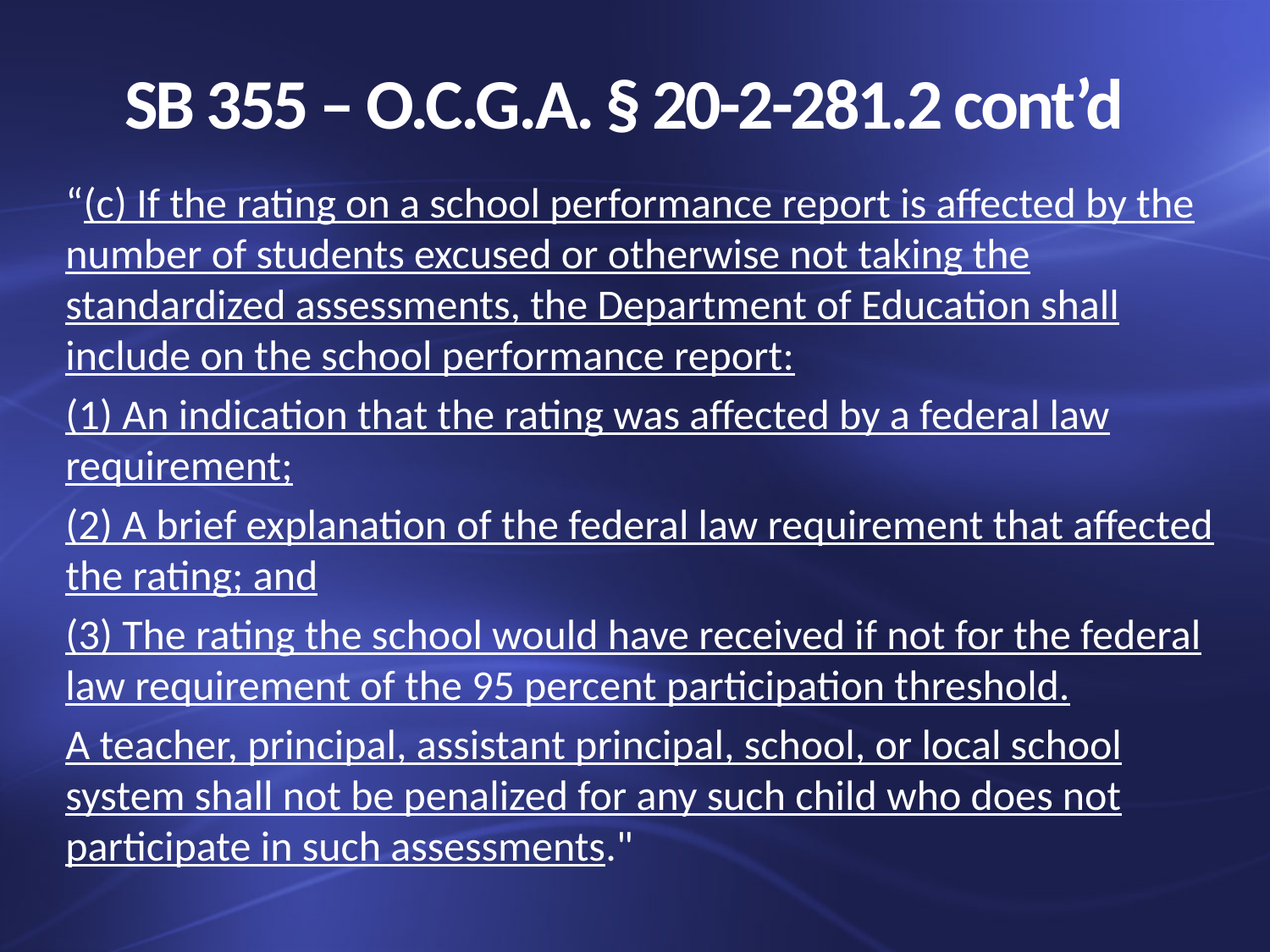

# SB 355 – O.C.G.A. § 20-2-281.2 cont’d
“(c) If the rating on a school performance report is affected by the number of students excused or otherwise not taking the standardized assessments, the Department of Education shall include on the school performance report:
(1) An indication that the rating was affected by a federal law requirement;
(2) A brief explanation of the federal law requirement that affected the rating; and
(3) The rating the school would have received if not for the federal law requirement of the 95 percent participation threshold.
A teacher, principal, assistant principal, school, or local school system shall not be penalized for any such child who does not participate in such assessments."